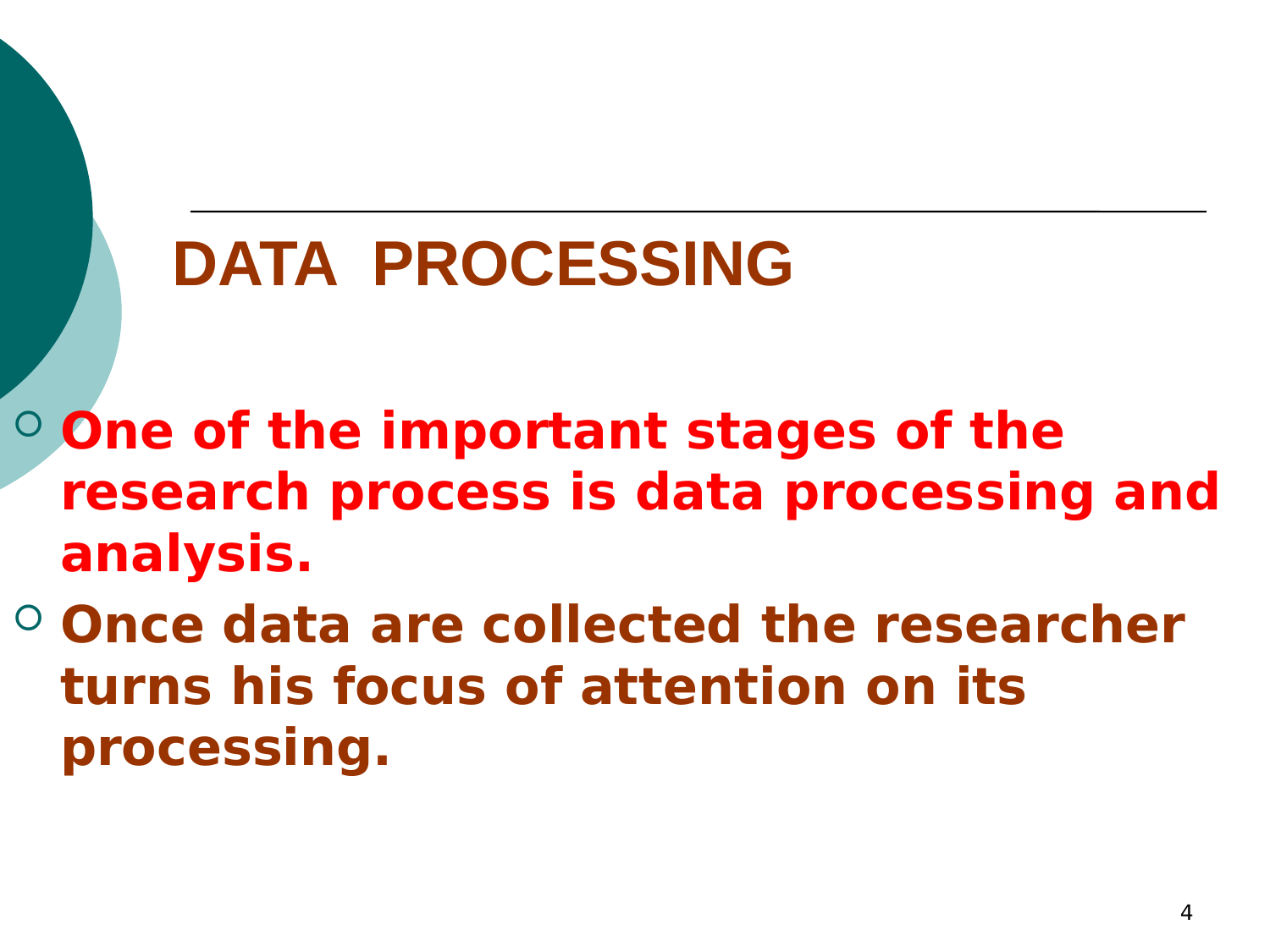

DATA  PROCESSING
One of the important stages of the research process is data processing and analysis.
Once data are collected the researcher turns his focus of attention on its processing.
4